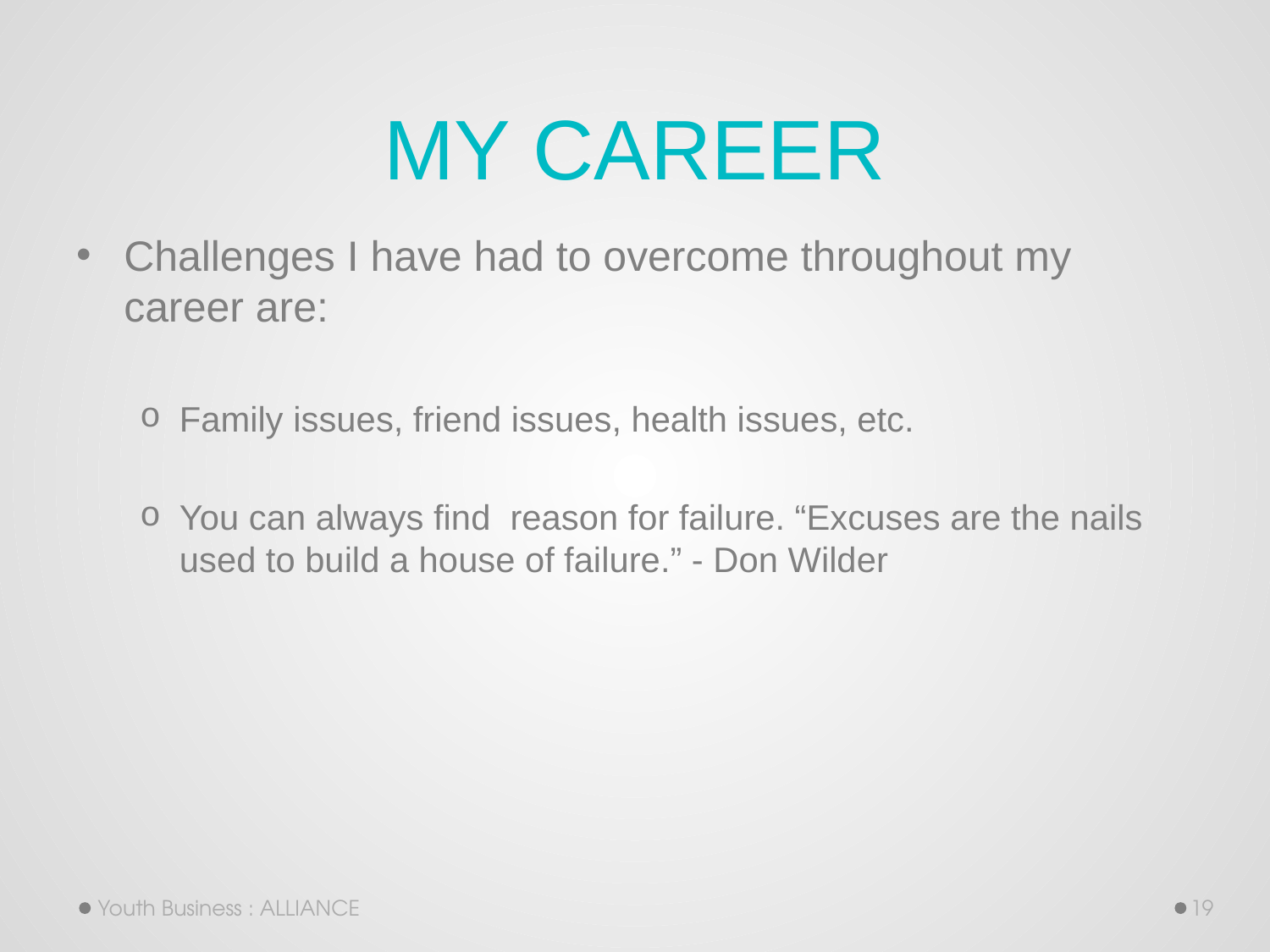

# My Career
Challenges I have had to overcome throughout my career are:

Family issues, friend issues, health issues, etc.

You can always find  reason for failure. “Excuses are the nails used to build a house of failure.” - Don Wilder
Youth Business : ALLIANCE
19